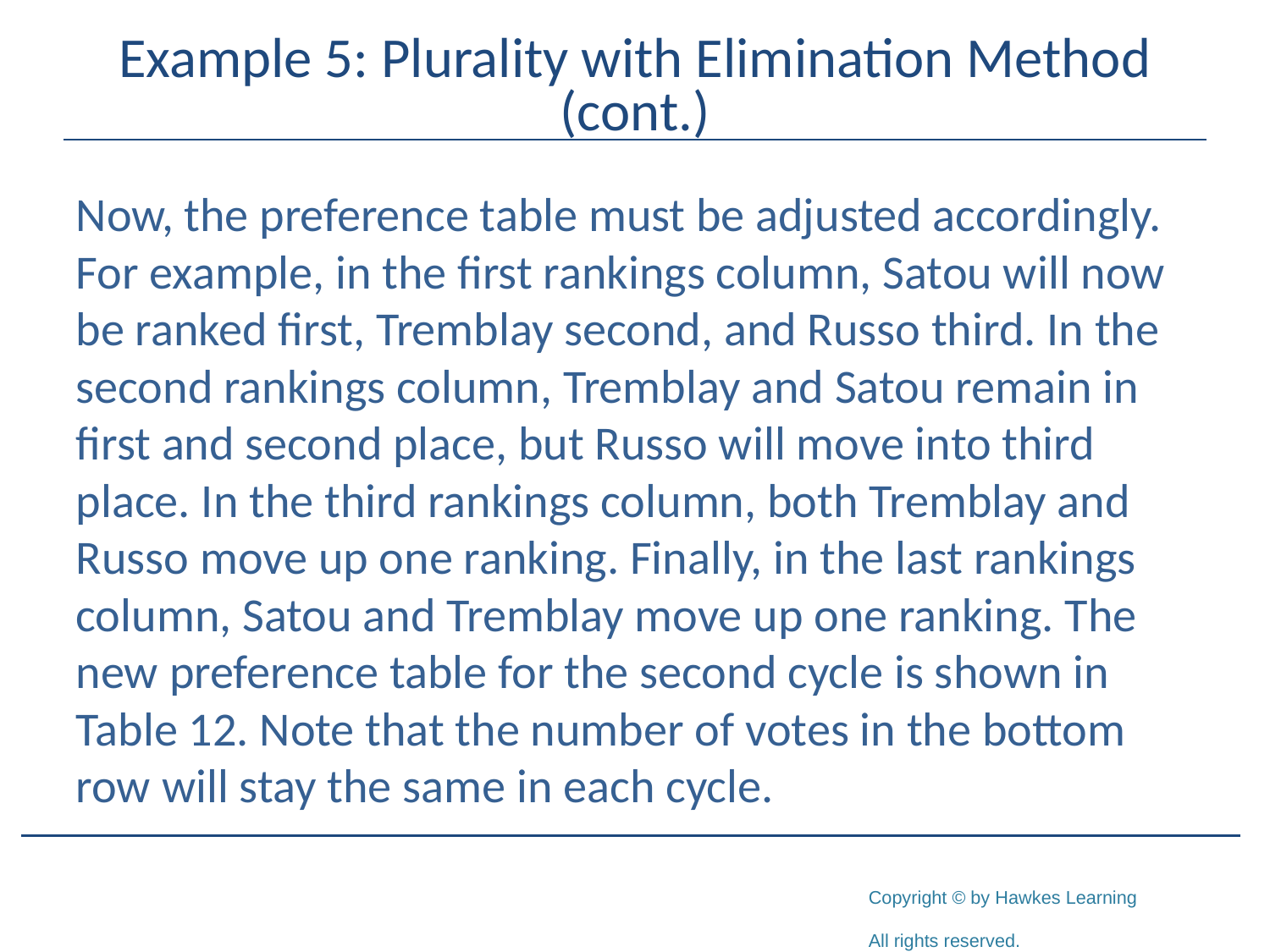

# Example 5: Plurality with Elimination Method (cont.)
Now, the preference table must be adjusted accordingly. For example, in the first rankings column, Satou will now be ranked first, Tremblay second, and Russo third. In the second rankings column, Tremblay and Satou remain in first and second place, but Russo will move into third place. In the third rankings column, both Tremblay and Russo move up one ranking. Finally, in the last rankings column, Satou and Tremblay move up one ranking. The new preference table for the second cycle is shown in Table 12. Note that the number of votes in the bottom row will stay the same in each cycle.